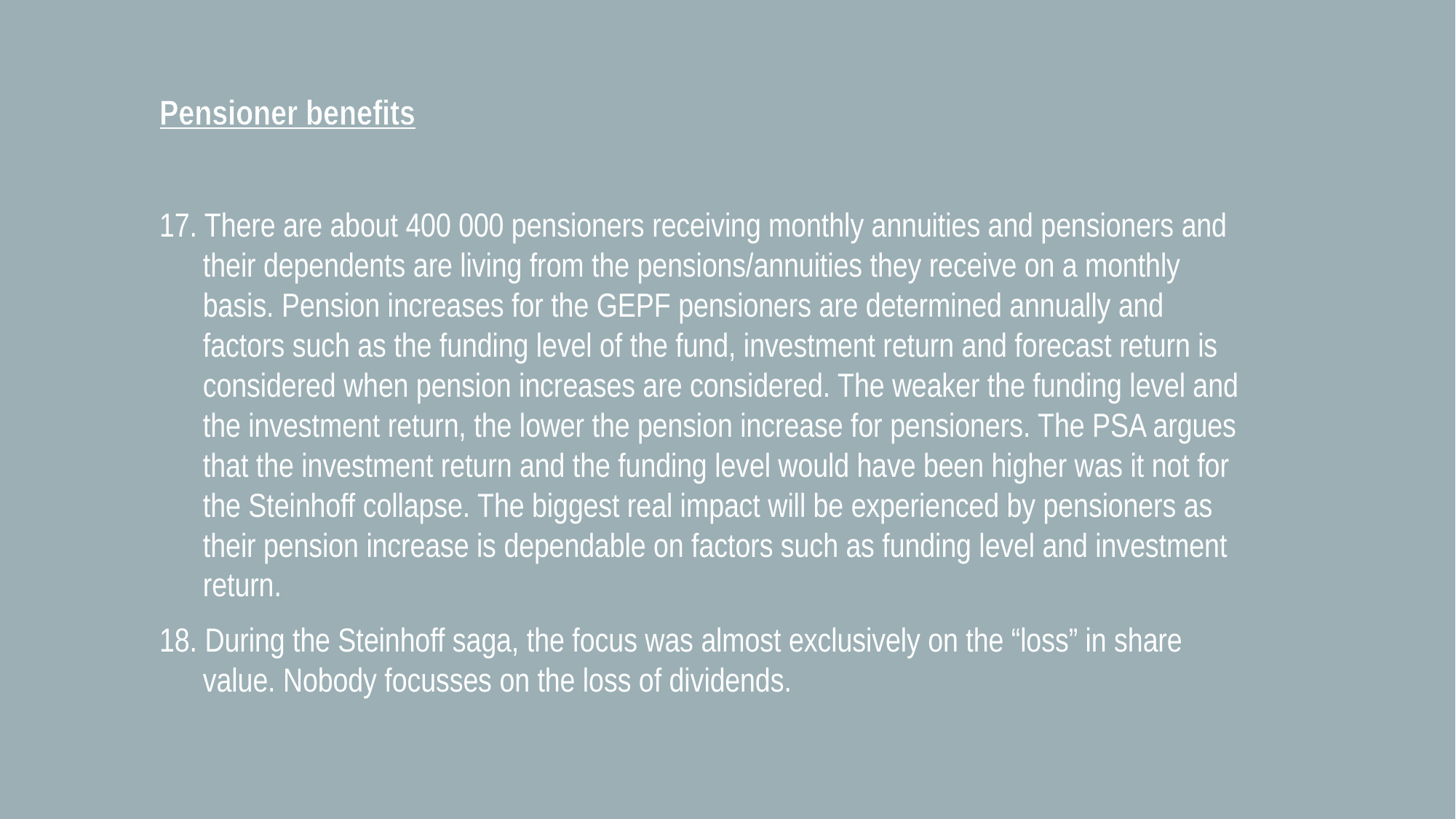

Pensioner benefits

17. There are about 400 000 pensioners receiving monthly annuities and pensioners and their dependents are living from the pensions/annuities they receive on a monthly basis. Pension increases for the GEPF pensioners are determined annually and factors such as the funding level of the fund, investment return and forecast return is considered when pension increases are considered. The weaker the funding level and the investment return, the lower the pension increase for pensioners. The PSA argues that the investment return and the funding level would have been higher was it not for the Steinhoff collapse. The biggest real impact will be experienced by pensioners as their pension increase is dependable on factors such as funding level and investment return.
18. During the Steinhoff saga, the focus was almost exclusively on the “loss” in share value. Nobody focusses on the loss of dividends.